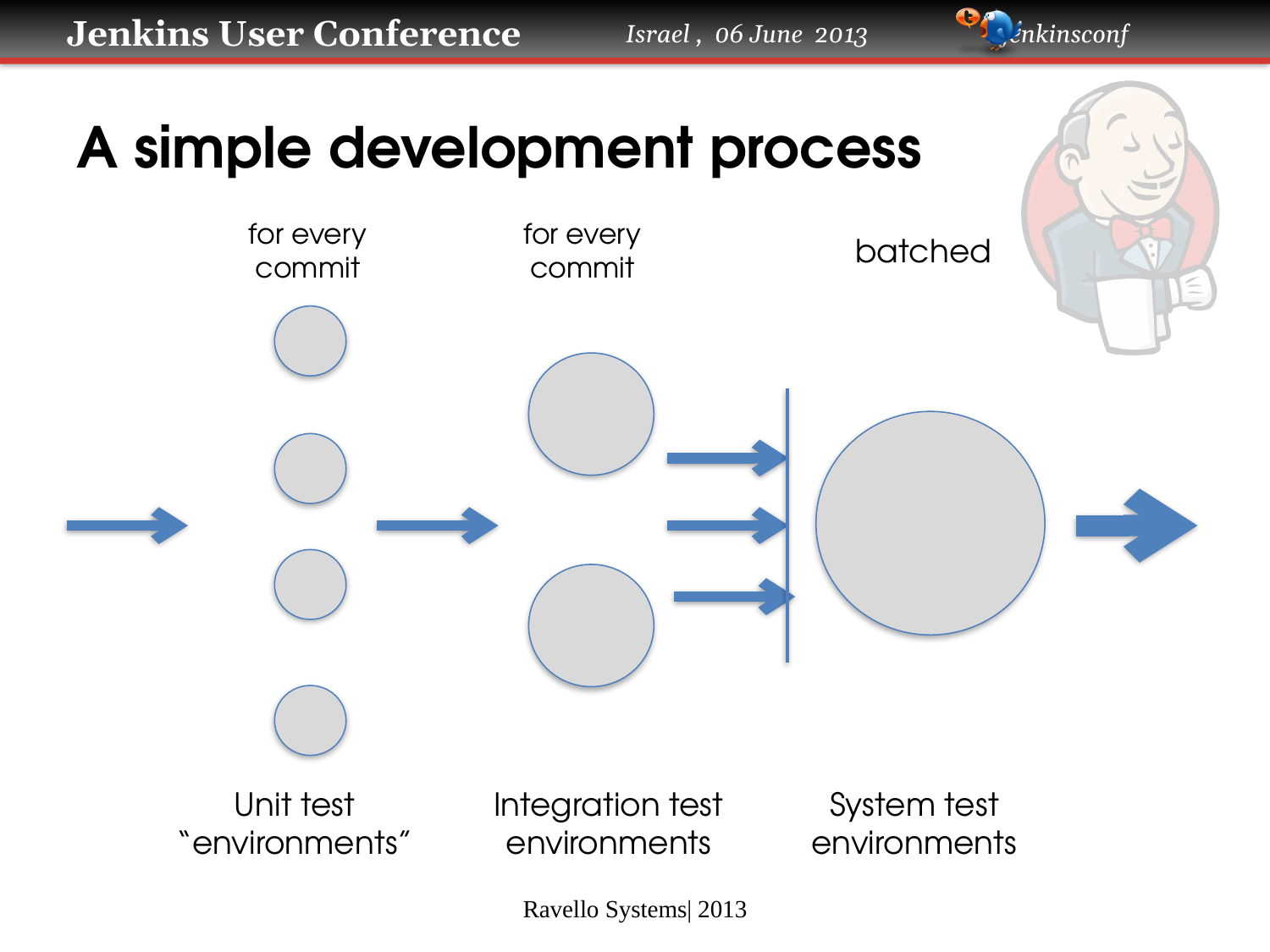

# A simple development process
for every commit
for every commit
batched

Unit test “environments”
Integration test environments
System test environments
Ravello Systems| 2013